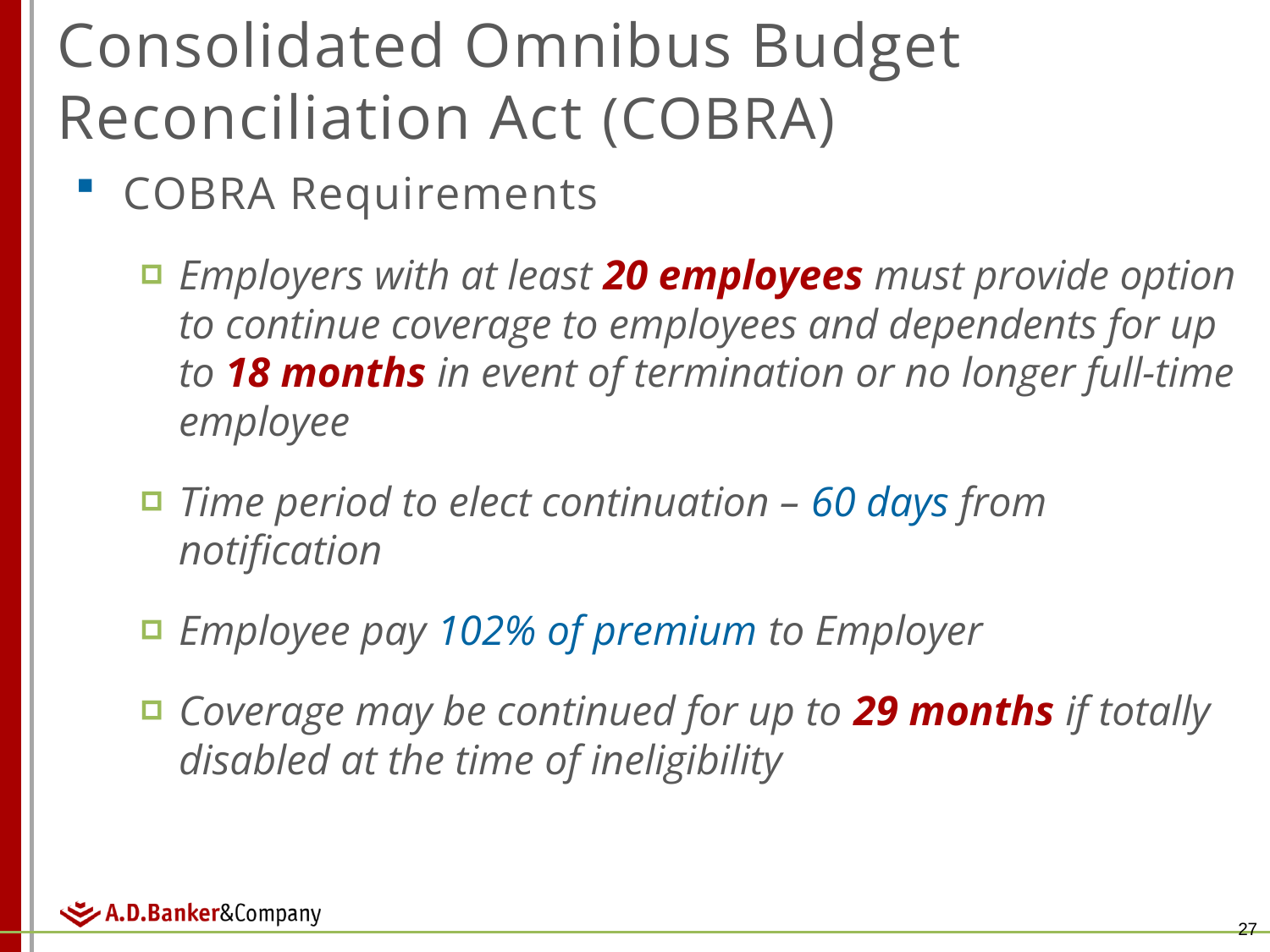

# Consolidated Omnibus Budget Reconciliation Act (COBRA)
COBRA Requirements
Employers with at least 20 employees must provide option to continue coverage to employees and dependents for up to 18 months in event of termination or no longer full-time employee
Time period to elect continuation – 60 days from notification
Employee pay 102% of premium to Employer
Coverage may be continued for up to 29 months if totally disabled at the time of ineligibility

27